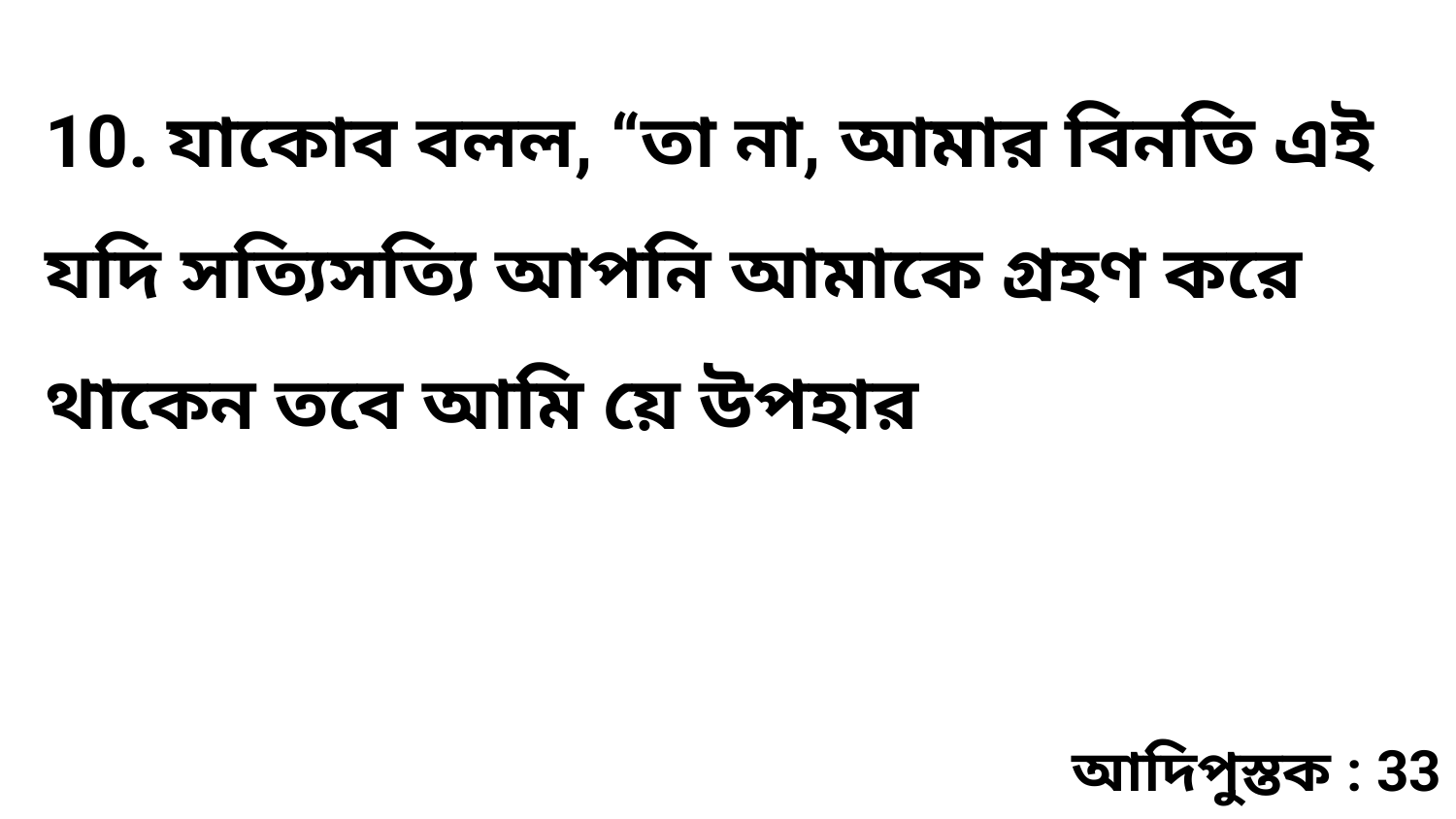

10. যাকোব বলল, “তা না, আমার বিনতি এই যদি সত্যিসত্যি আপনি আমাকে গ্রহণ করে থাকেন তবে আমি য়ে উপহার
আদিপুস্তক : 33